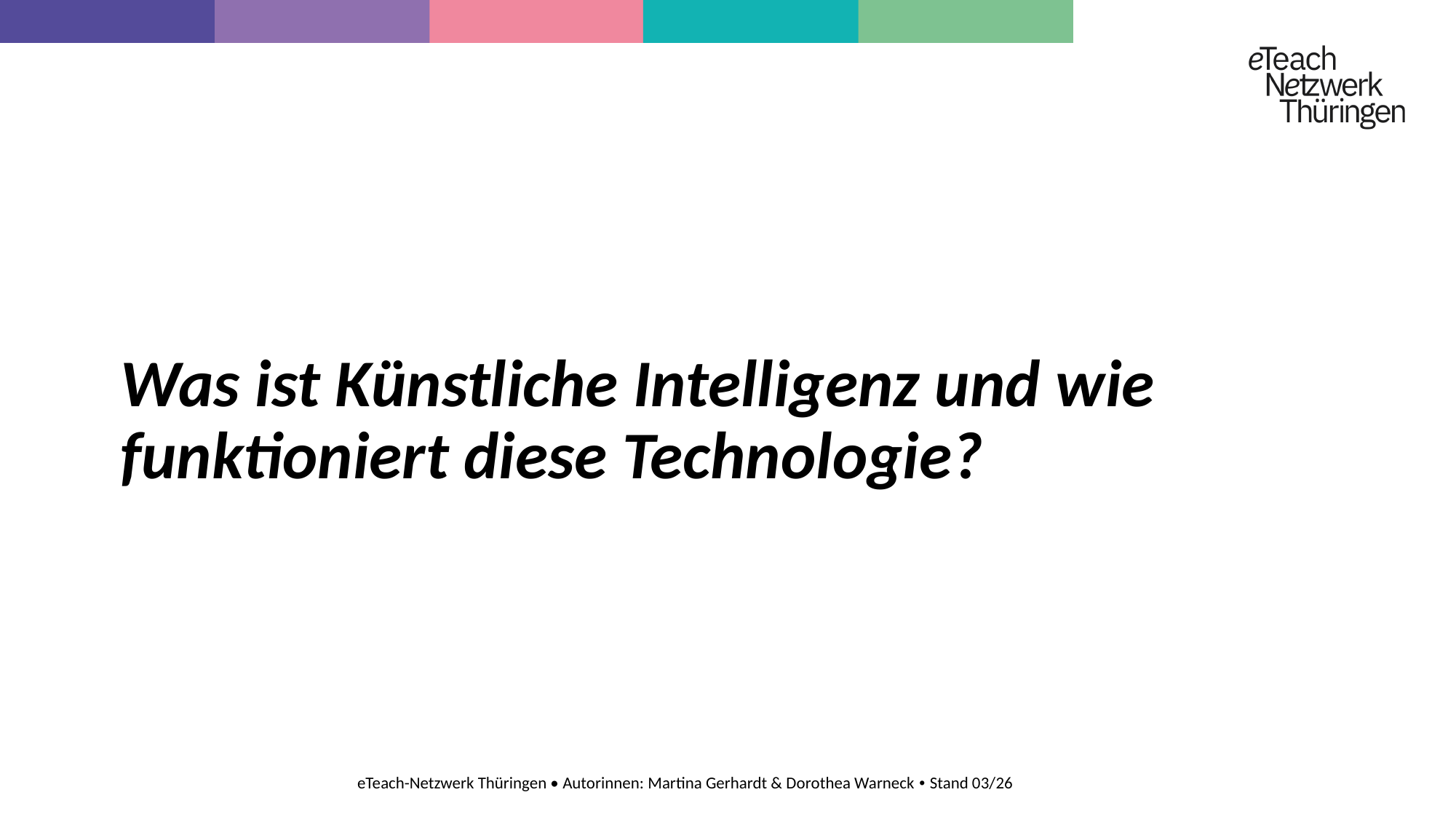

# Was ist Künstliche Intelligenz und wie funktioniert diese Technologie?